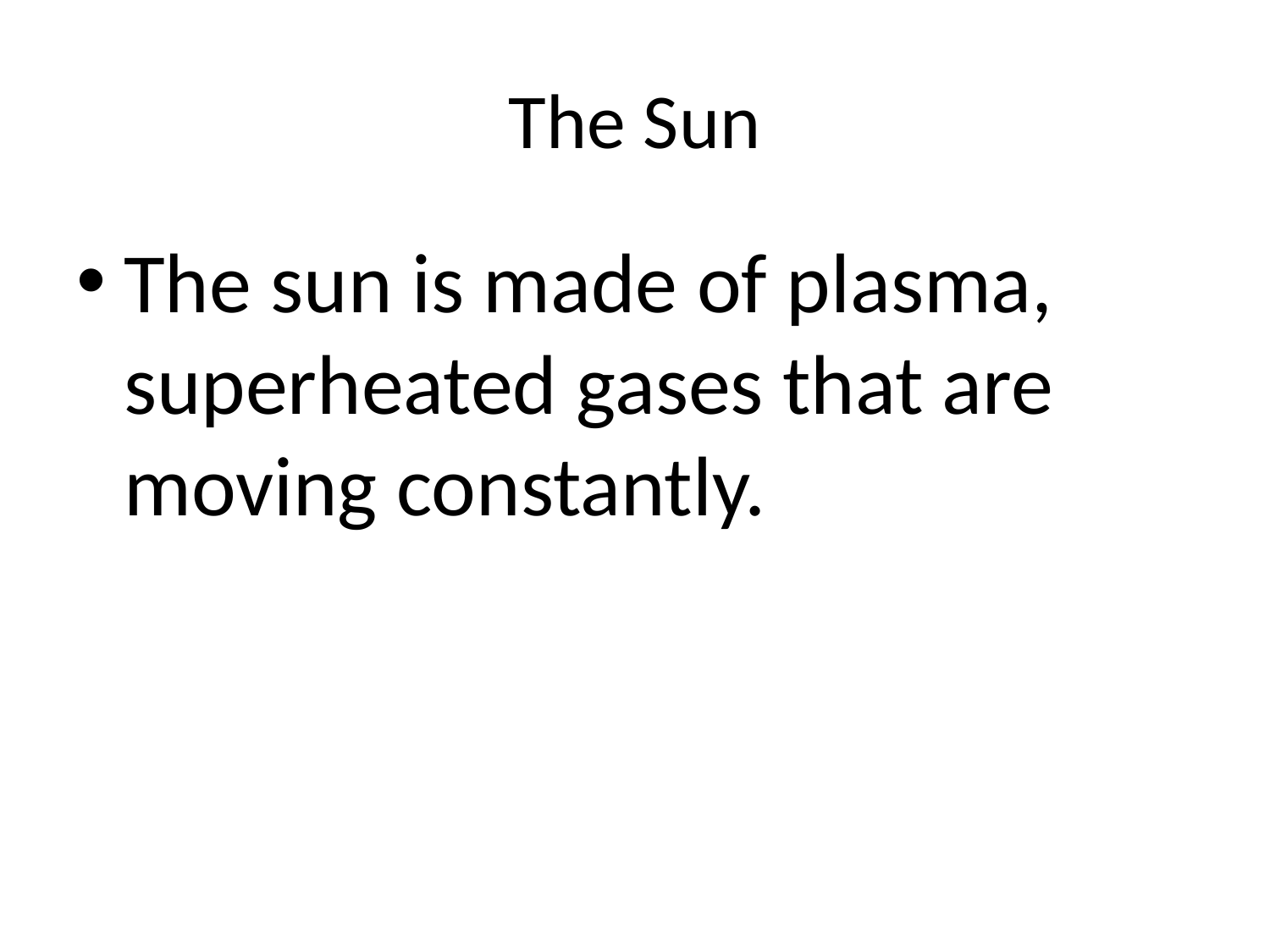

# The Sun
The sun is made of plasma, superheated gases that are moving constantly.